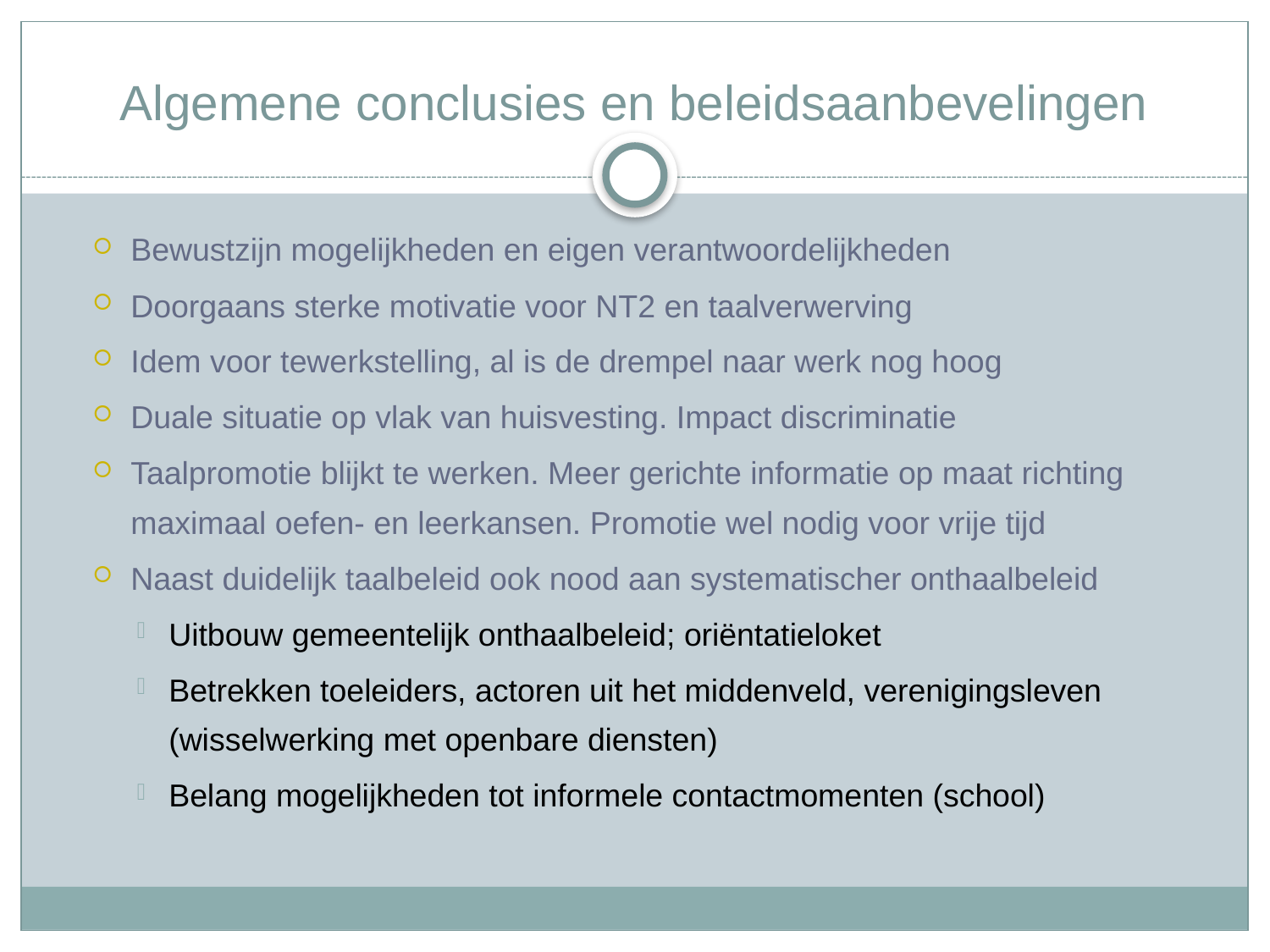

# Algemene conclusies en beleidsaanbevelingen
Bewustzijn mogelijkheden en eigen verantwoordelijkheden
Doorgaans sterke motivatie voor NT2 en taalverwerving
Idem voor tewerkstelling, al is de drempel naar werk nog hoog
Duale situatie op vlak van huisvesting. Impact discriminatie
Taalpromotie blijkt te werken. Meer gerichte informatie op maat richting maximaal oefen- en leerkansen. Promotie wel nodig voor vrije tijd
Naast duidelijk taalbeleid ook nood aan systematischer onthaalbeleid
Uitbouw gemeentelijk onthaalbeleid; oriëntatieloket
Betrekken toeleiders, actoren uit het middenveld, verenigingsleven (wisselwerking met openbare diensten)
Belang mogelijkheden tot informele contactmomenten (school)